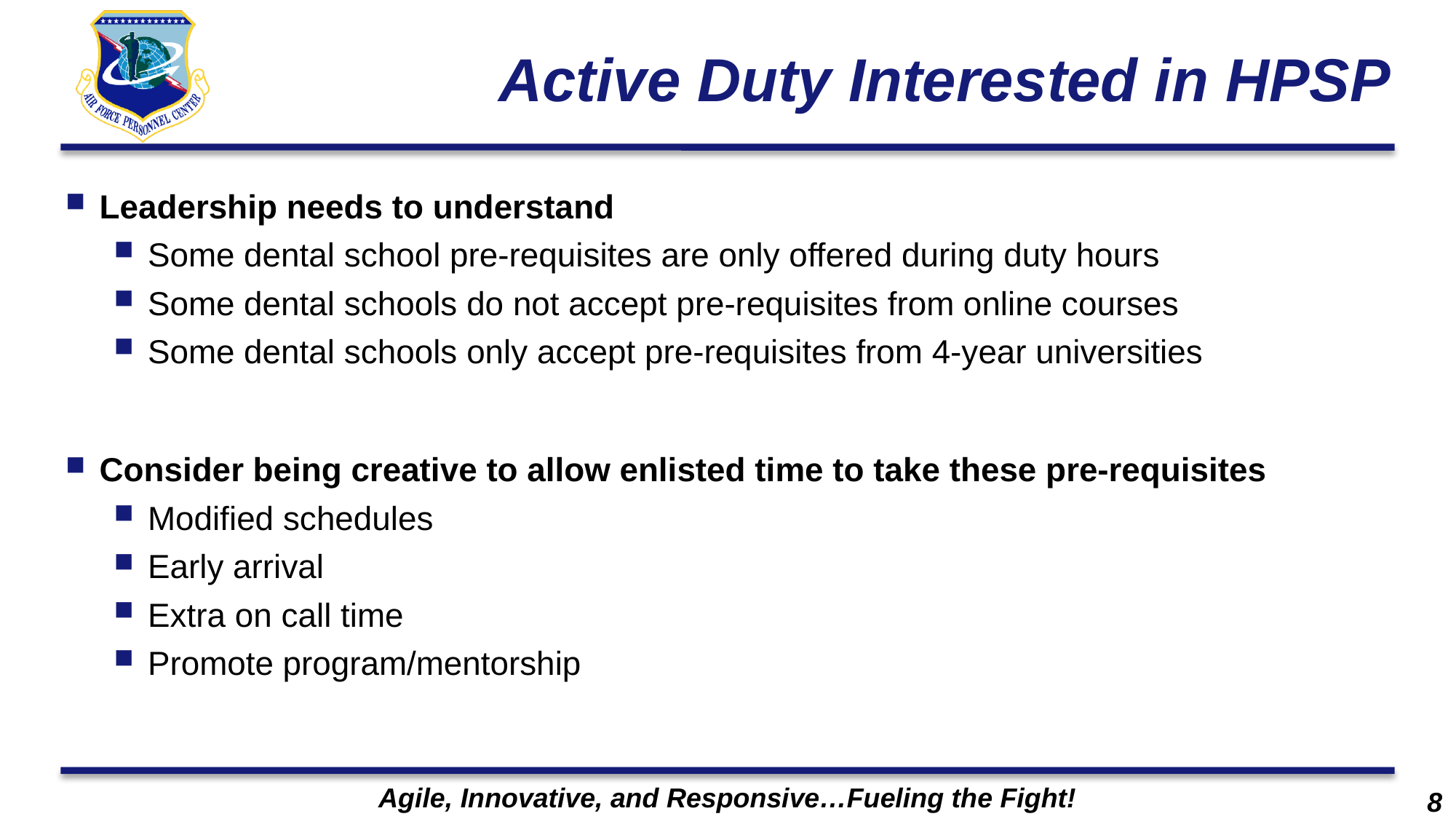

# Active Duty Interested in HPSP
Leadership needs to understand
Some dental school pre-requisites are only offered during duty hours
Some dental schools do not accept pre-requisites from online courses
Some dental schools only accept pre-requisites from 4-year universities

Consider being creative to allow enlisted time to take these pre-requisites
Modified schedules
Early arrival
Extra on call time
Promote program/mentorship

8